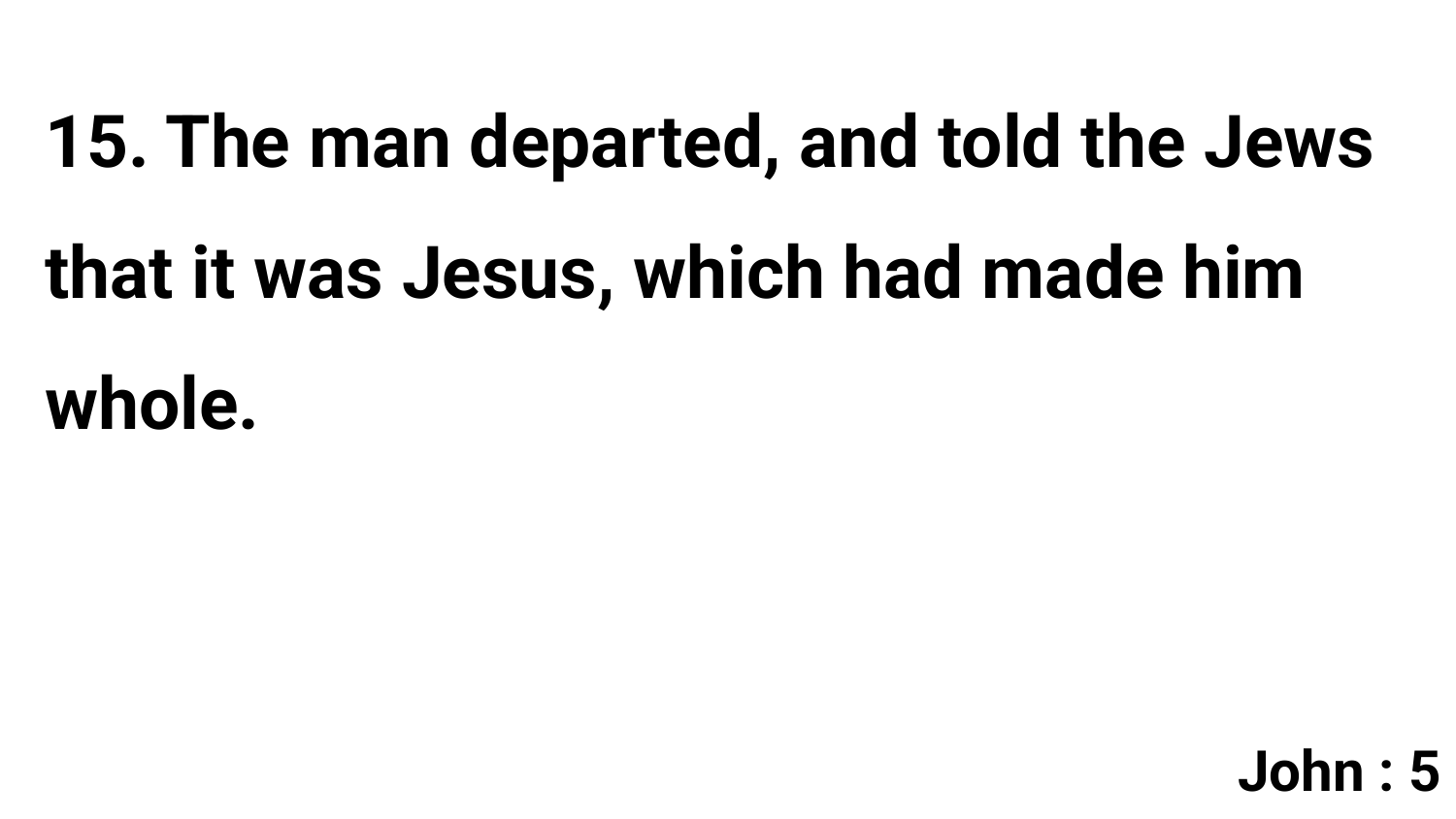

15. The man departed, and told the Jews that it was Jesus, which had made him whole.
John : 5